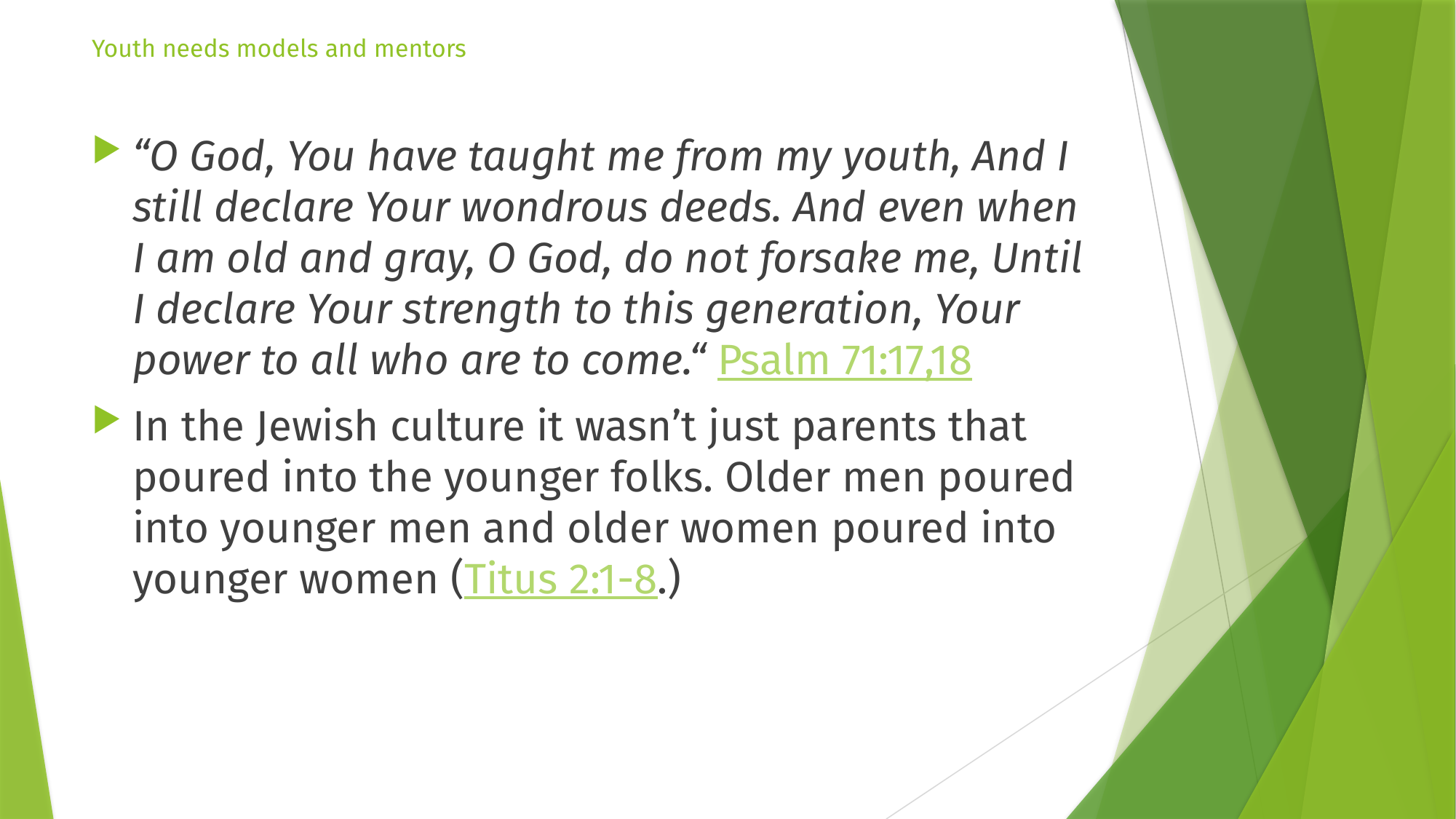

# Youth needs models and mentors
“O God, You have taught me from my youth, And I still declare Your wondrous deeds. And even when I am old and gray, O God, do not forsake me, Until I declare Your strength to this generation, Your power to all who are to come.“ Psalm 71:17,18
In the Jewish culture it wasn’t just parents that poured into the younger folks. Older men poured into younger men and older women poured into younger women (Titus 2:1-8.)